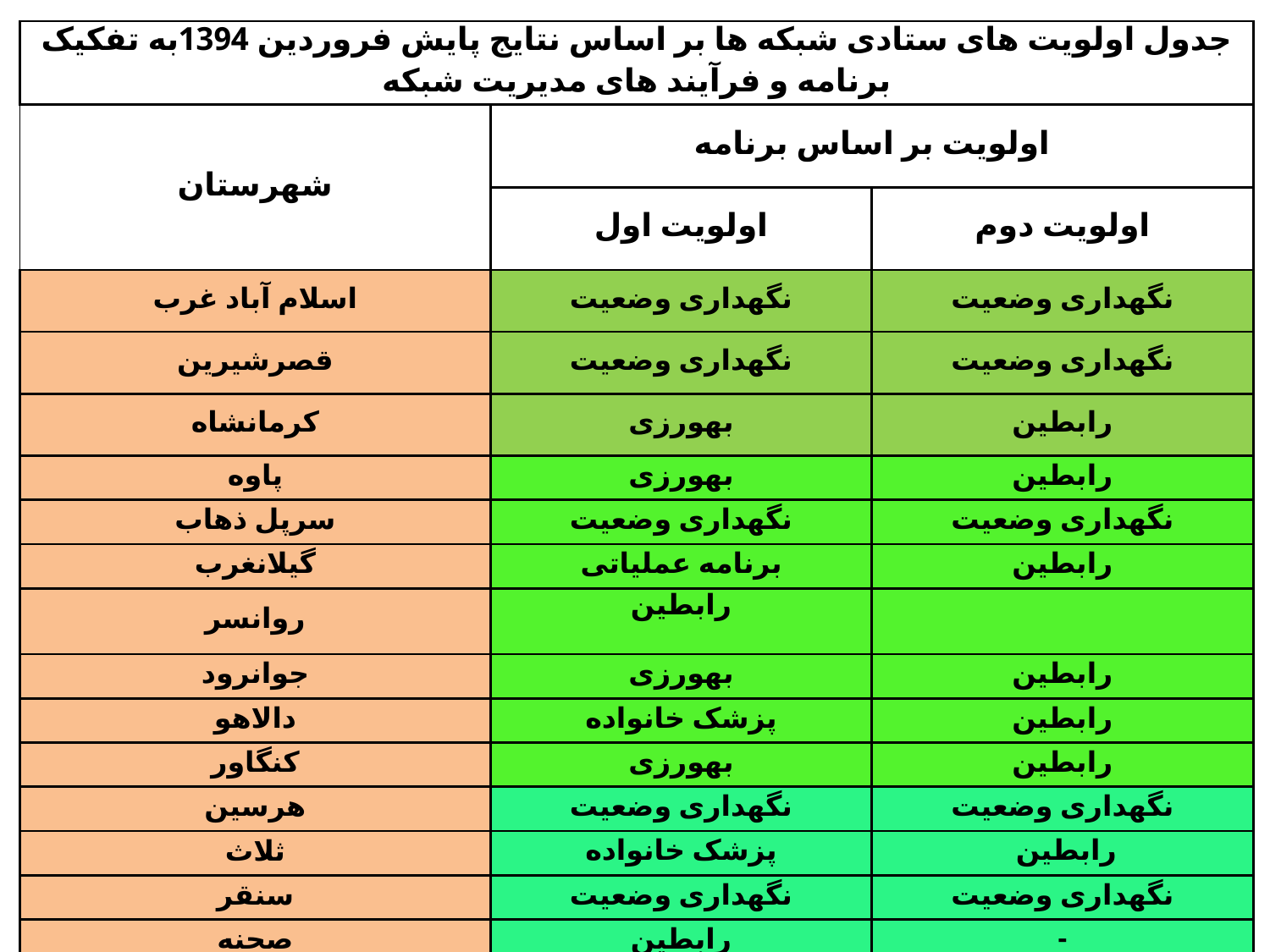

| جدول اولویت های ستادی شبکه ها بر اساس نتایج پایش فروردین 1394به تفکیک برنامه و فرآیند های مدیریت شبکه |  |  |
| --- | --- | --- |
| شهرستان | اولویت بر اساس برنامه |  |
|  | اولویت اول | اولویت دوم |
| اسلام آباد غرب | نگهداری وضعیت | نگهداری وضعیت |
| قصرشیرین | نگهداری وضعیت | نگهداری وضعیت |
| کرمانشاه | بهورزی | رابطین |
| پاوه | بهورزی | رابطین |
| سرپل ذهاب | نگهداری وضعیت | نگهداری وضعیت |
| گیلانغرب | برنامه عملیاتی | رابطین |
| روانسر | رابطین |  |
| جوانرود | بهورزی | رابطین |
| دالاهو | پزشک خانواده | رابطین |
| کنگاور | بهورزی | رابطین |
| هرسین | نگهداری وضعیت | نگهداری وضعیت |
| ثلاث | پزشک خانواده | رابطین |
| سنقر | نگهداری وضعیت | نگهداری وضعیت |
| صحنه | رابطین | - |